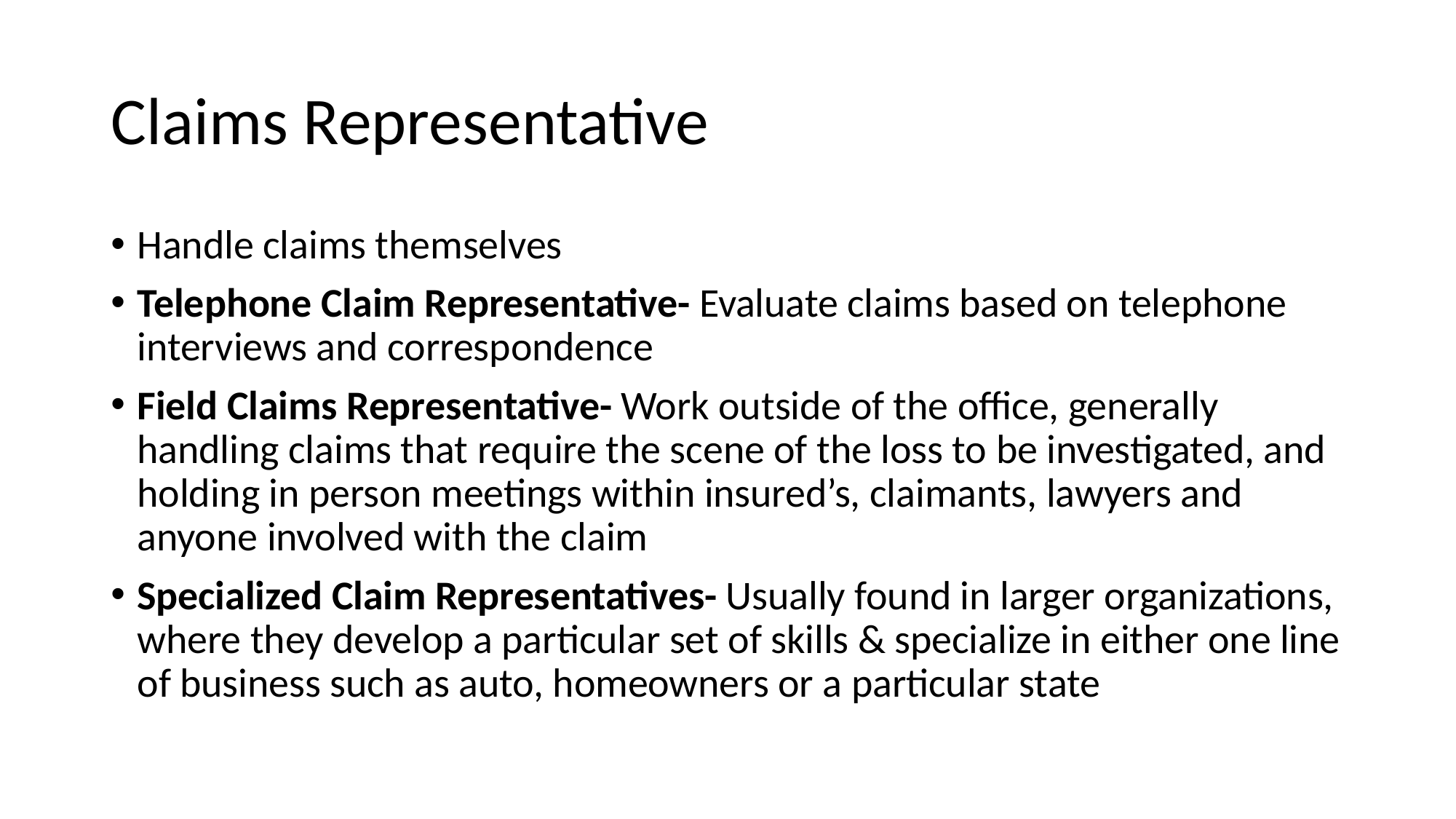

# Claims Representative
Handle claims themselves
Telephone Claim Representative- Evaluate claims based on telephone interviews and correspondence
Field Claims Representative- Work outside of the office, generally handling claims that require the scene of the loss to be investigated, and holding in person meetings within insured’s, claimants, lawyers and anyone involved with the claim
Specialized Claim Representatives- Usually found in larger organizations, where they develop a particular set of skills & specialize in either one line of business such as auto, homeowners or a particular state